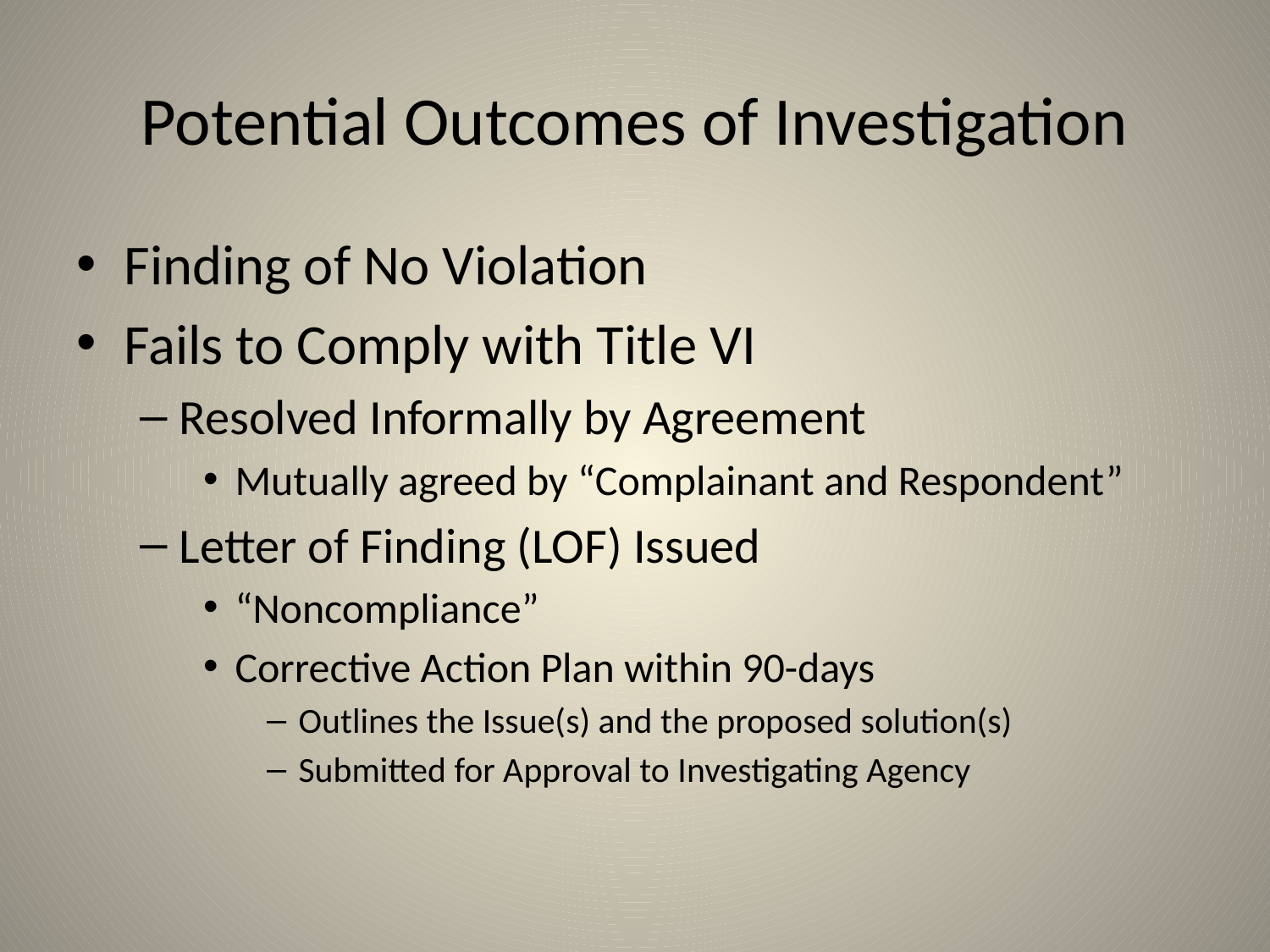

# Potential Outcomes of Investigation
Finding of No Violation
Fails to Comply with Title VI
Resolved Informally by Agreement
Mutually agreed by “Complainant and Respondent”
Letter of Finding (LOF) Issued
“Noncompliance”
Corrective Action Plan within 90-days
Outlines the Issue(s) and the proposed solution(s)
Submitted for Approval to Investigating Agency